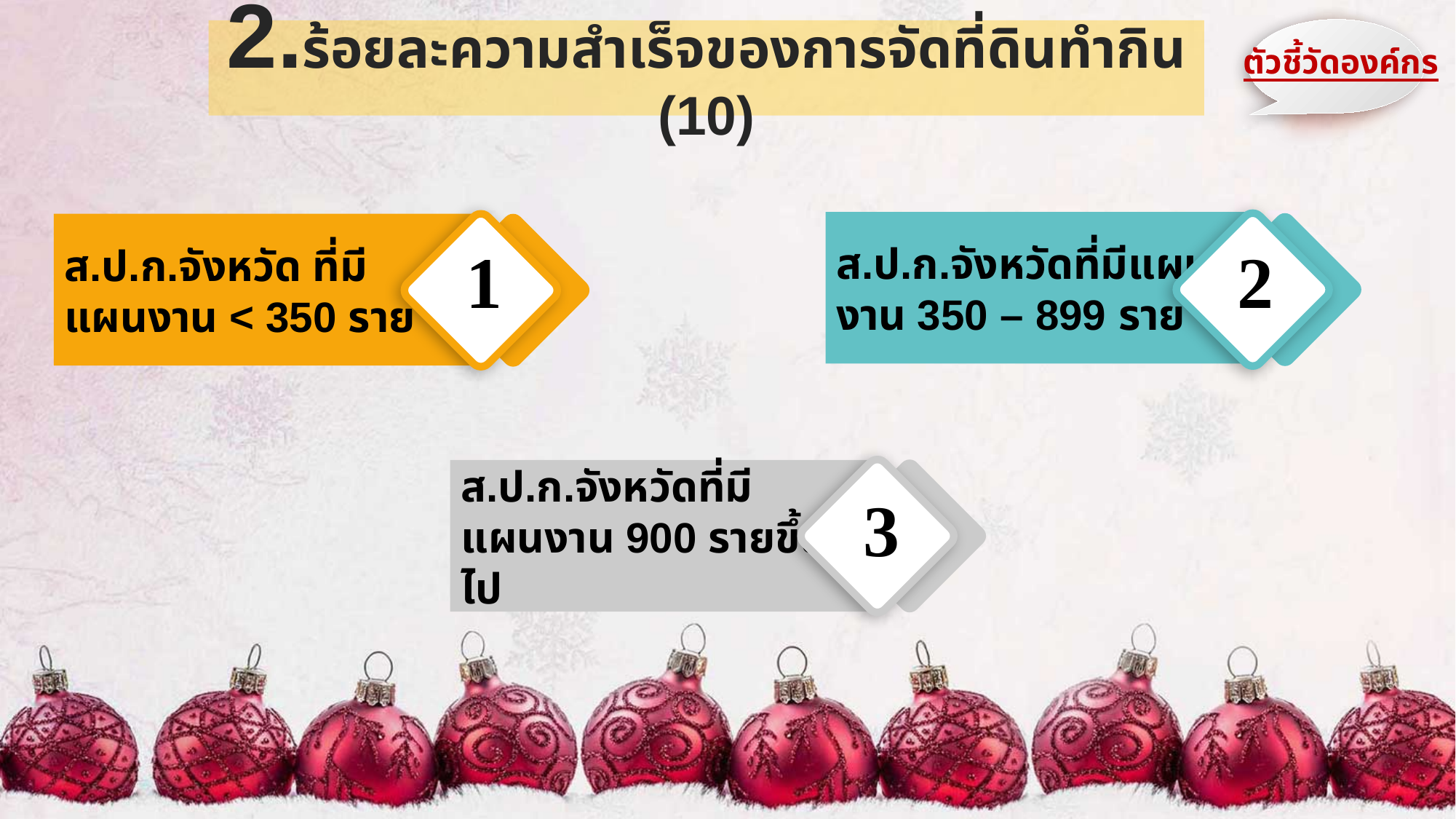

2.ร้อยละความสำเร็จของการจัดที่ดินทำกิน (10)
ตัวชี้วัดองค์กร
1
ส.ป.ก.จังหวัดที่มีแผน
งาน 350 – 899 ราย
2
ส.ป.ก.จังหวัด ที่มี
แผนงาน < 350 ราย

3
ส.ป.ก.จังหวัดที่มี
แผนงาน 900 รายขึ้นไป